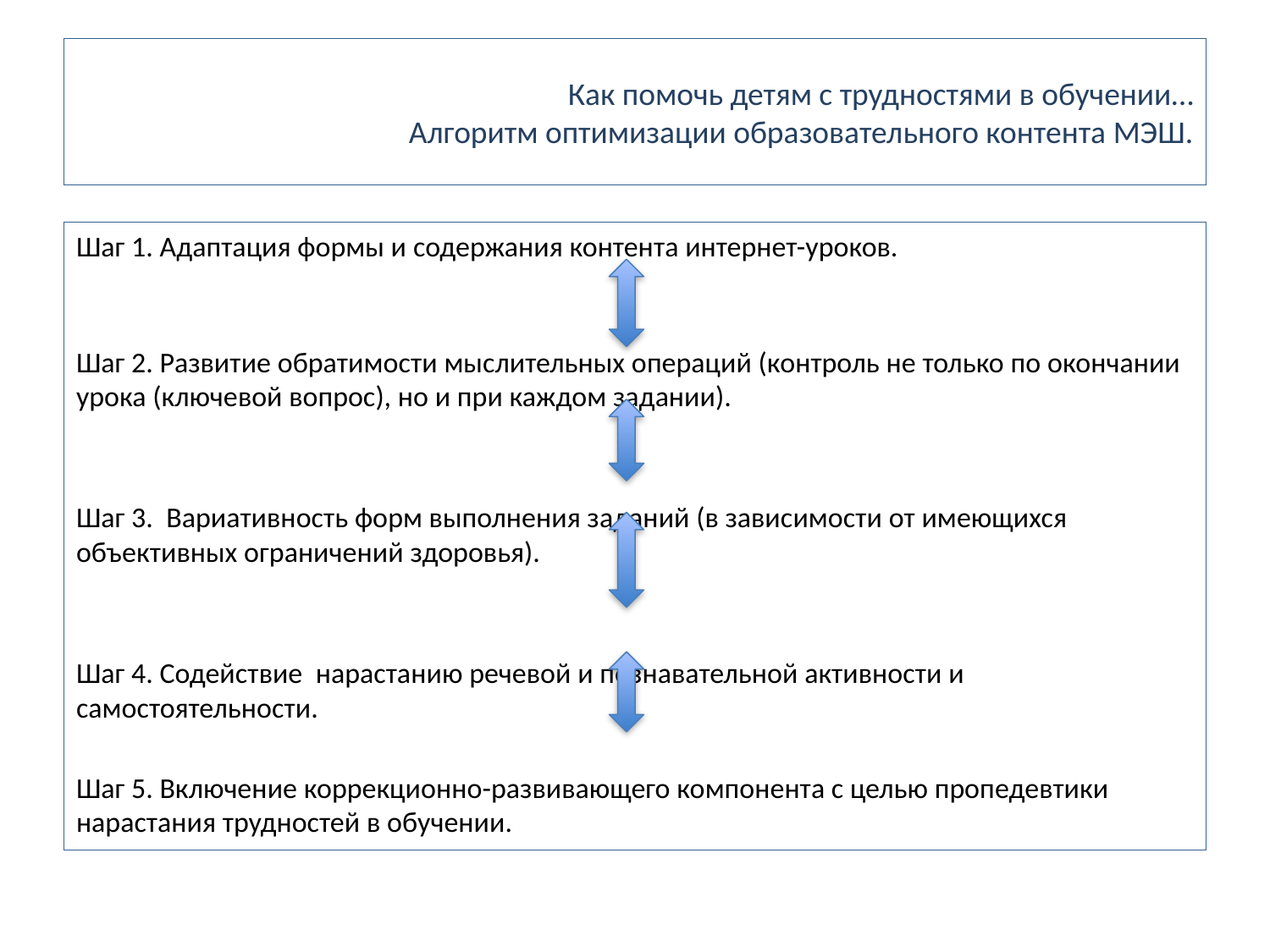

# Как помочь детям с трудностями в обучении… Алгоритм оптимизации образовательного контента МЭШ.
Шаг 1. Адаптация формы и содержания контента интернет-уроков.

Шаг 2. Развитие обратимости мыслительных операций (контроль не только по окончании урока (ключевой вопрос), но и при каждом задании).

Шаг 3.  Вариативность форм выполнения заданий (в зависимости от имеющихся объективных ограничений здоровья).

Шаг 4. Содействие  нарастанию речевой и познавательной активности и самостоятельности.

Шаг 5. Включение коррекционно-развивающего компонента с целью пропедевтики нарастания трудностей в обучении.